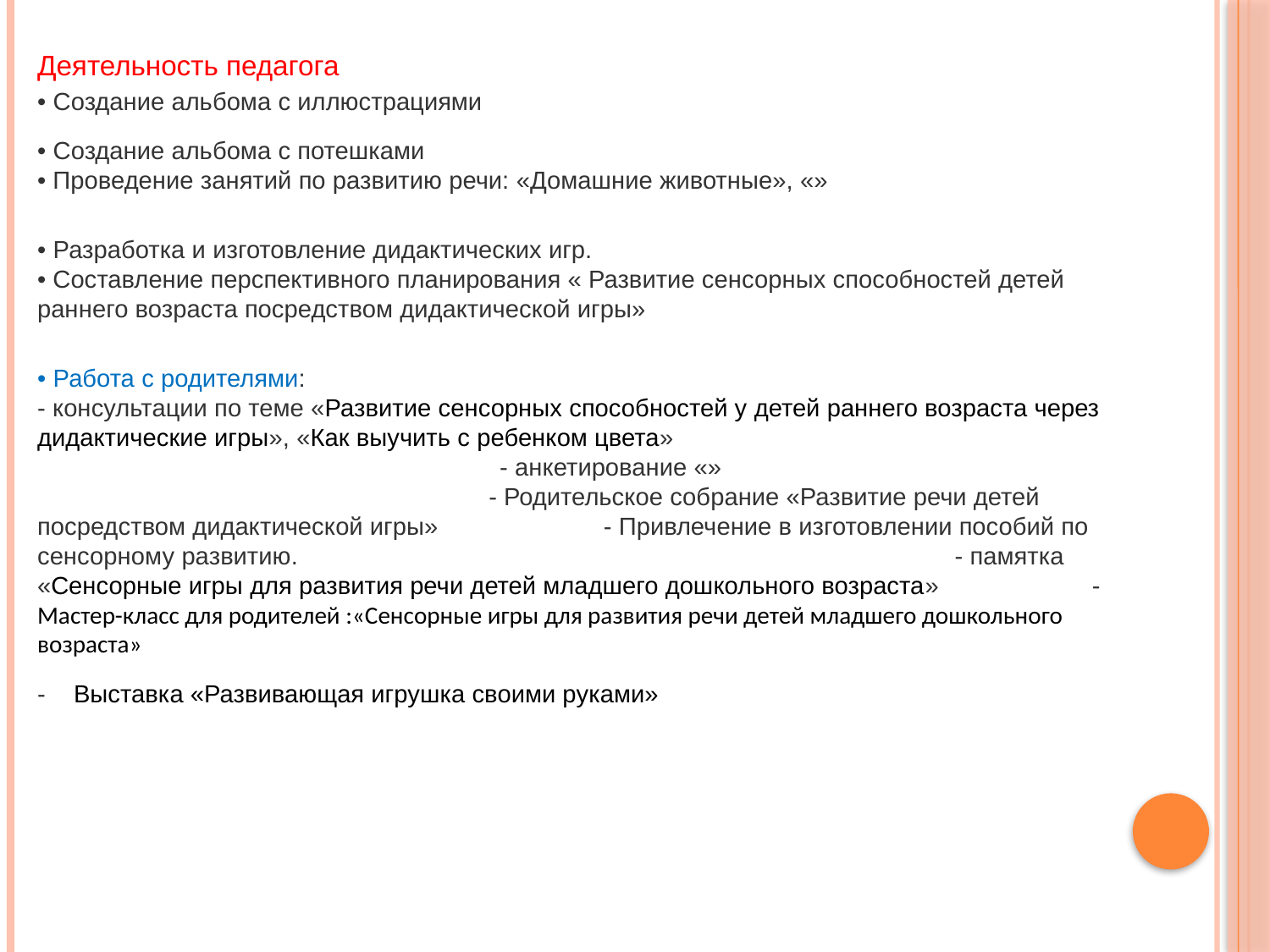

Деятельность педагога
• Создание альбома с иллюстрациями
• Создание альбома с потешками                                                                                                                                   • Проведение занятий по развитию речи: «Домашние животные», «»
• Разработка и изготовление дидактических игр.                                                                                                     • Составление перспективного планирования « Развитие сенсорных способностей детей раннего возраста посредством дидактической игры»
• Работа с родителями:                                                                                                                                                         - консультации по теме «Развитие сенсорных способностей у детей раннего возраста через дидактические игры», «Как выучить с ребенком цвета»                                                                                                                                                                            - анкетирование «»                                                                                                                                                                 - Родительское собрание «Развитие речи детей посредством дидактической игры»                              - Привлечение в изготовлении пособий по сенсорному развитию.                                                                                                                       - памятка «Сенсорные игры для развития речи детей младшего дошкольного возраста»                      - Мастер-класс для родителей :«Сенсорные игры для развития речи детей младшего дошкольного возраста»
-    Выставка «Развивающая игрушка своими руками»